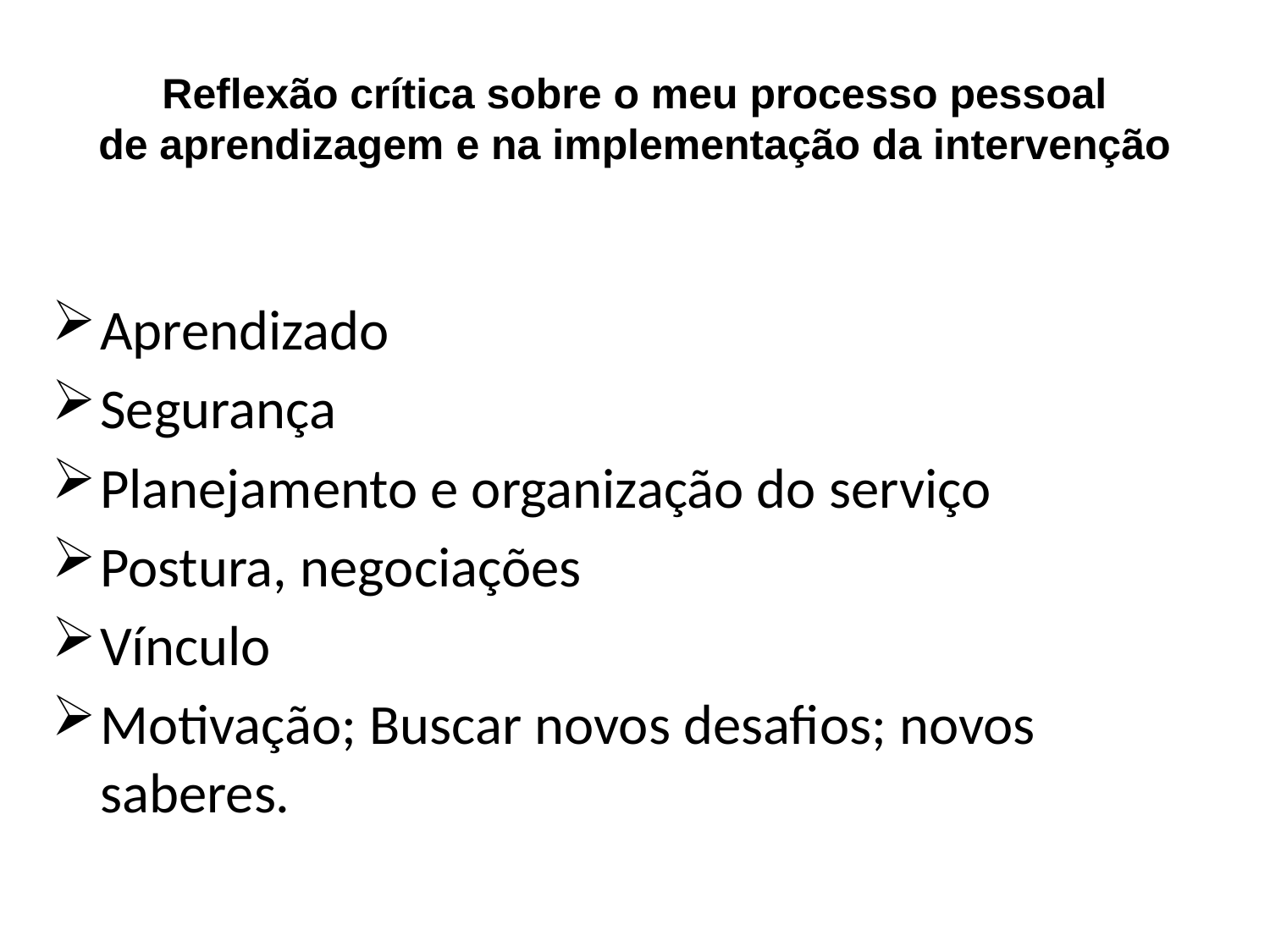

# Reflexão crítica sobre o meu processo pessoal de aprendizagem e na implementação da intervenção

Aprendizado
Segurança
Planejamento e organização do serviço
Postura, negociações
Vínculo
Motivação; Buscar novos desafios; novos saberes.